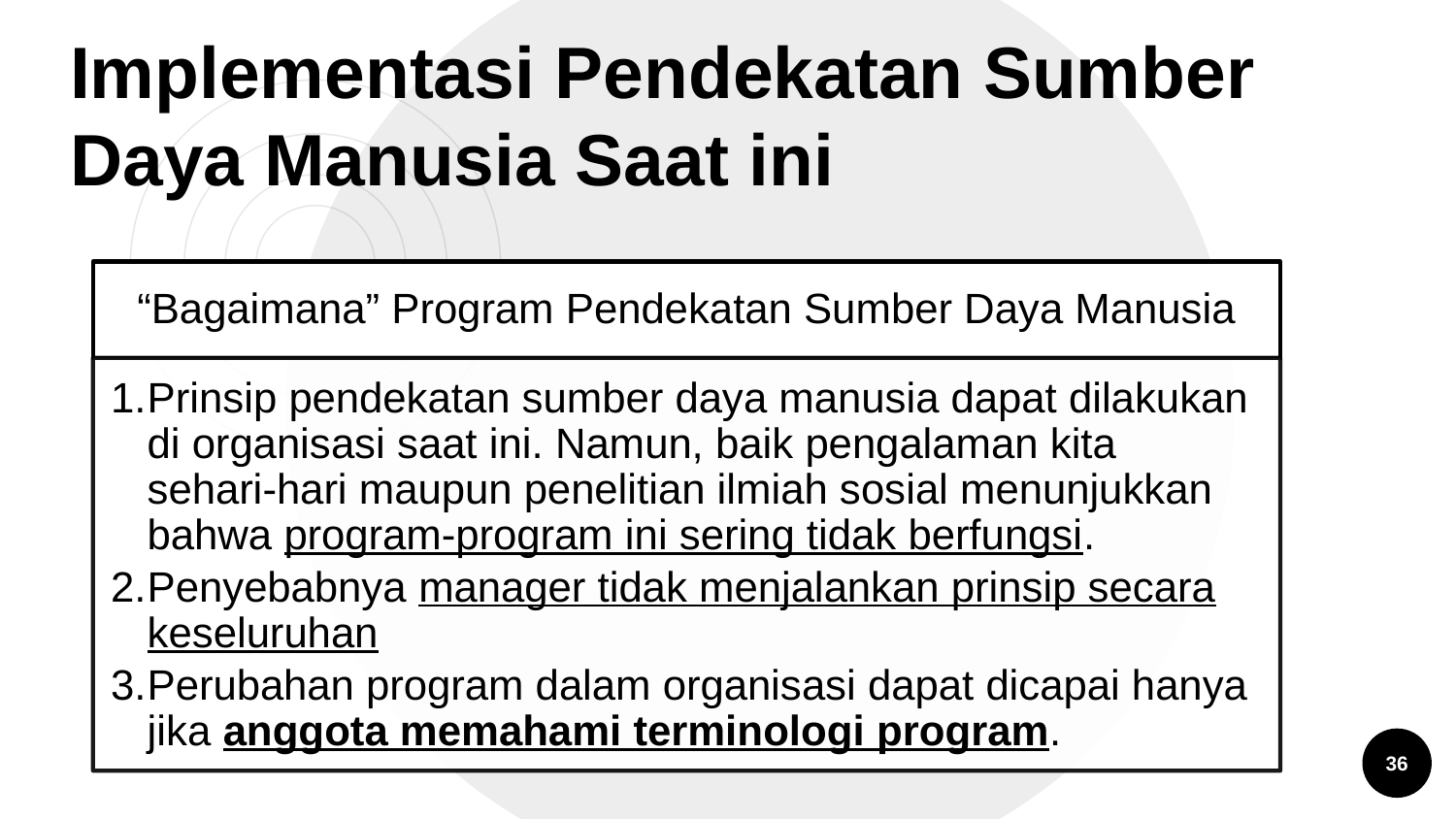

Implementasi Pendekatan Sumber Daya Manusia Saat ini
“Bagaimana” Program Pendekatan Sumber Daya Manusia
Prinsip pendekatan sumber daya manusia dapat dilakukan di organisasi saat ini. Namun, baik pengalaman kita sehari-hari maupun penelitian ilmiah sosial menunjukkan bahwa program-program ini sering tidak berfungsi.
Penyebabnya manager tidak menjalankan prinsip secara keseluruhan
Perubahan program dalam organisasi dapat dicapai hanya jika anggota memahami terminologi program.
36